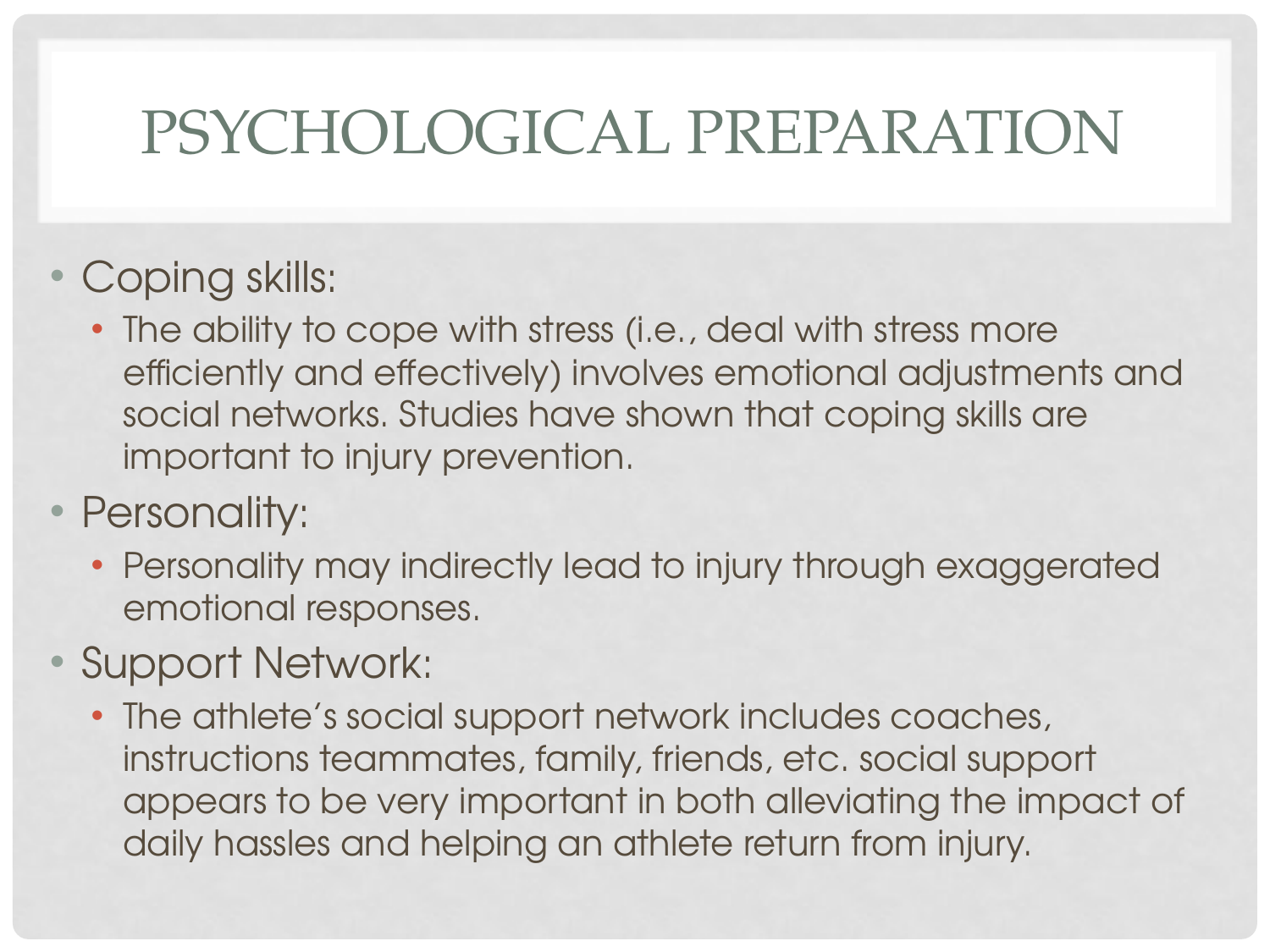

# Psychological Preparation
Coping skills:
The ability to cope with stress (i.e., deal with stress more efficiently and effectively) involves emotional adjustments and social networks. Studies have shown that coping skills are important to injury prevention.
Personality:
Personality may indirectly lead to injury through exaggerated emotional responses.
Support Network:
The athlete’s social support network includes coaches, instructions teammates, family, friends, etc. social support appears to be very important in both alleviating the impact of daily hassles and helping an athlete return from injury.